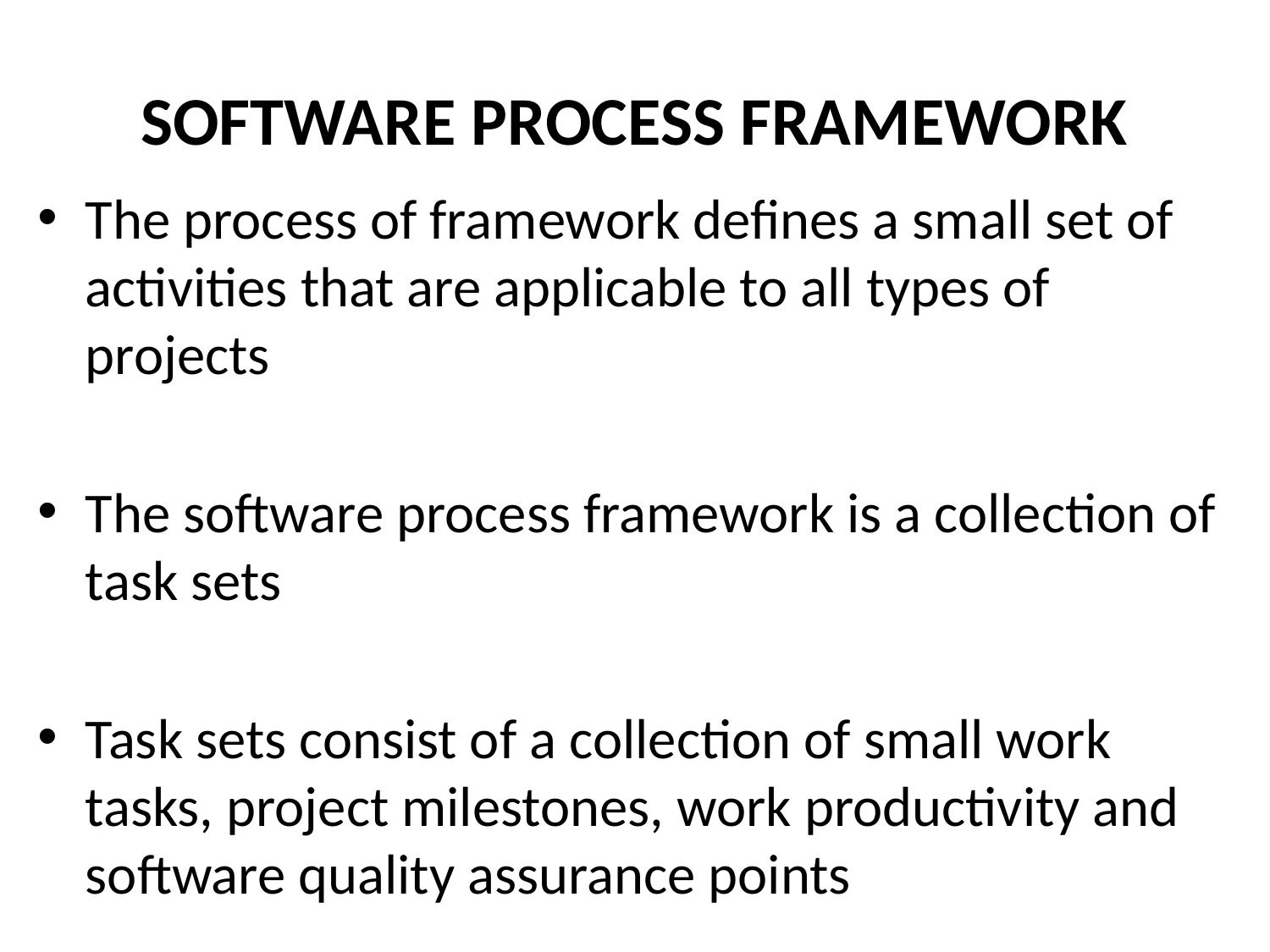

# SOFTWARE PROCESS FRAMEWORK
The process of framework defines a small set of activities that are applicable to all types of projects

The software process framework is a collection of task sets

Task sets consist of a collection of small work tasks, project milestones, work productivity and software quality assurance points